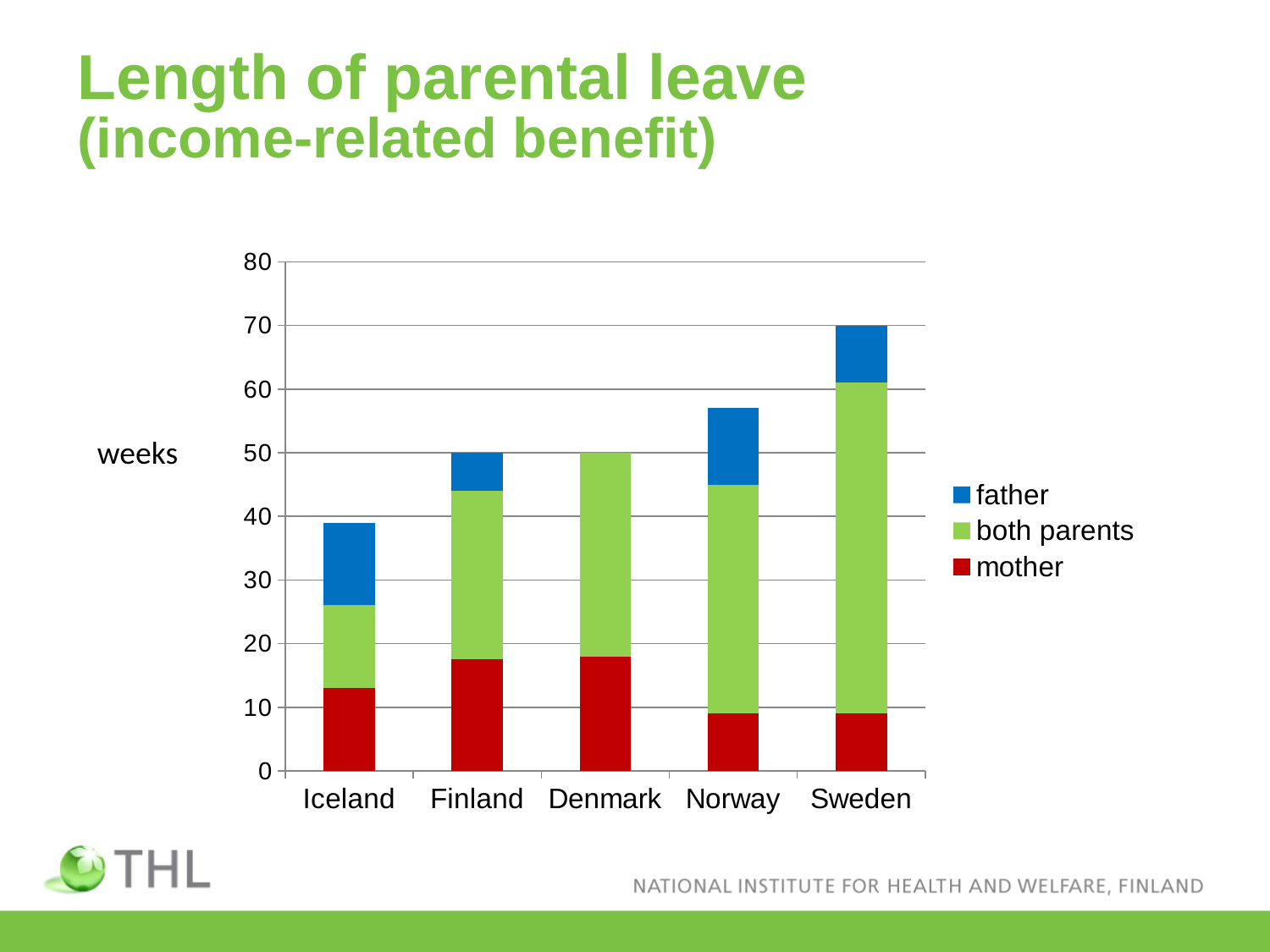

# Length of parental leave (income-related benefit)

### Chart

| Category | mother | both parents | father |
|---|---|---|---|
| Iceland | 13.0 | 13.0 | 13.0 |
| Finland | 17.5 | 26.5 | 6.0 |
| Denmark | 18.0 | 32.0 | 0.0 |
| Norway | 9.0 | 36.0 | 12.0 |
| Sweden | 9.0 | 52.0 | 9.0 |
weeks